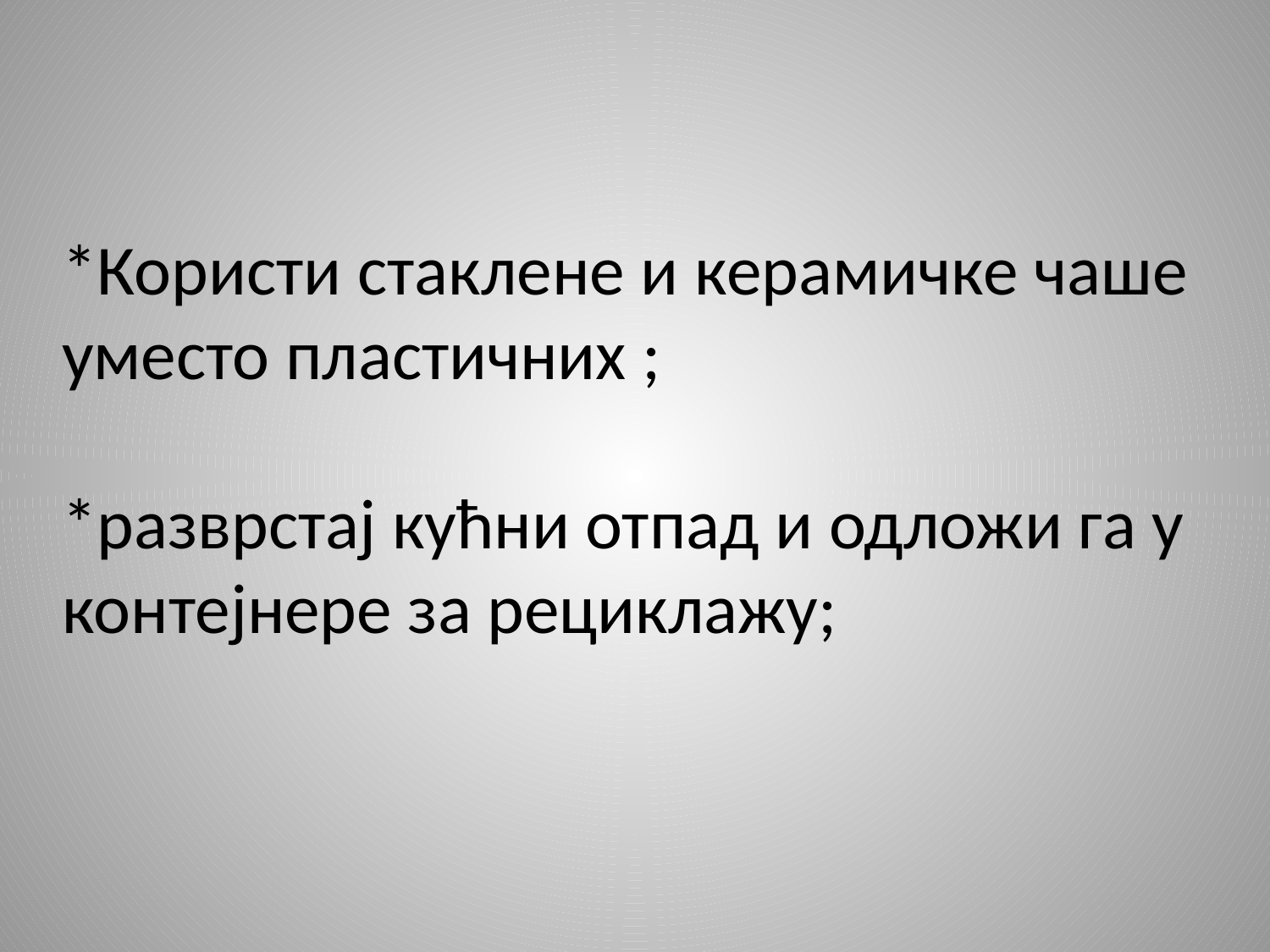

*Користи стаклене и керамичке чаше уместо пластичних ;

*разврстај кућни отпад и одложи га у контејнере за рециклажу;